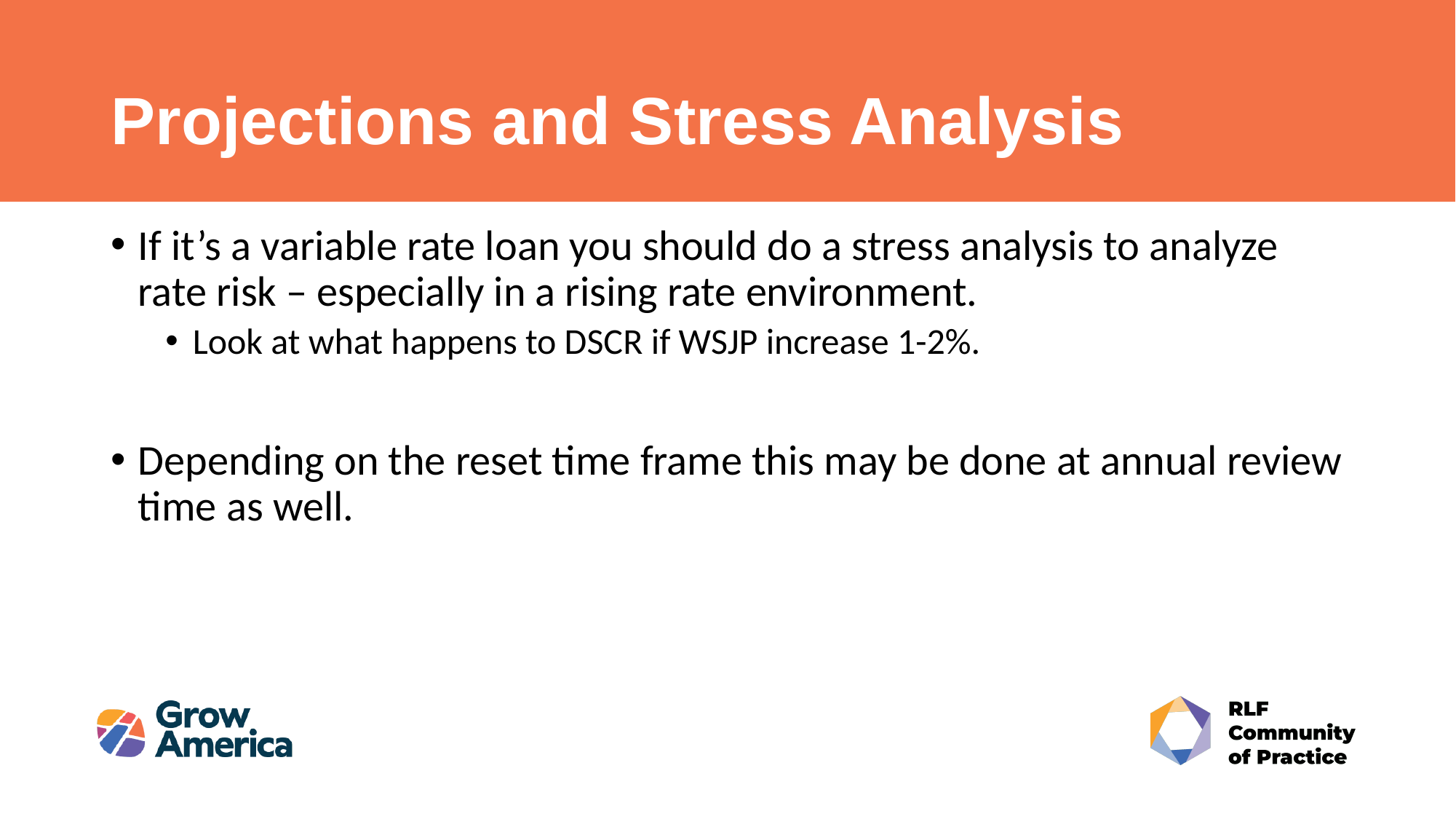

# Projections and Stress Analysis
If it’s a variable rate loan you should do a stress analysis to analyze rate risk – especially in a rising rate environment.
Look at what happens to DSCR if WSJP increase 1-2%.

Depending on the reset time frame this may be done at annual review time as well.